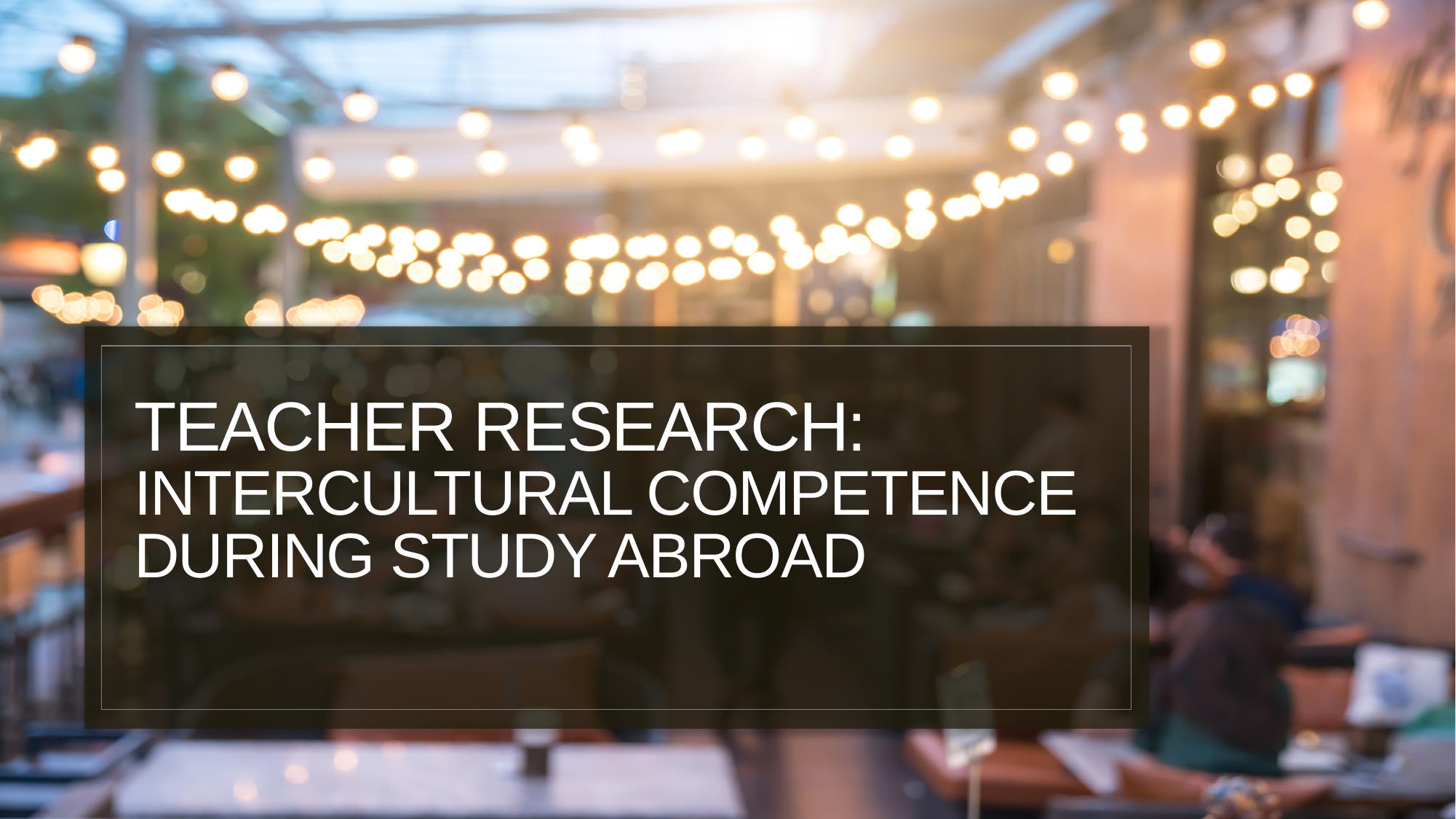

# Teacher Research: Intercultural Competence during study abroad